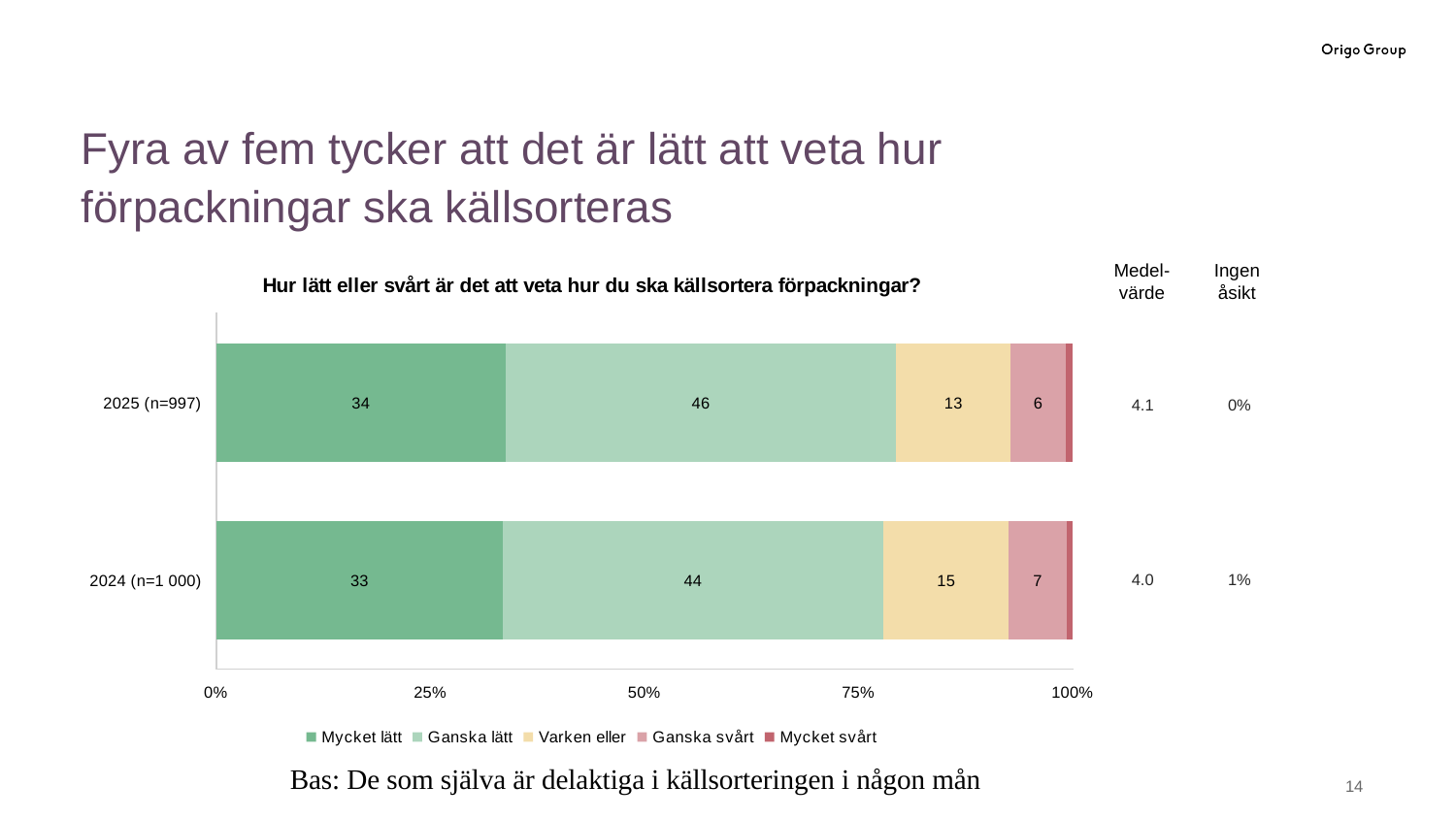

Fyra av fem tycker att det är lätt att veta hur förpackningar ska källsorteras

### Chart: Hur lätt eller svårt är det att veta hur du ska källsortera förpackningar?

| Category | Mycket lätt | Ganska lätt | Varken eller | Ganska svårt | Mycket svårt |
|---|---|---|---|---|---|
| 2024 (n=1 000) | 33.3 | 44.2 | 14.6 | 6.7 | 0.7 |
| 2025 (n=997) | 33.8028169014085 | 45.5734406438632 | 13.3802816901408 | 6.43863179074447 | 0.804828973843059 |
Medel-
värde
Ingen åsikt
| 4.1 |
| --- |
| 4.0 |
| 0% |
| --- |
| 1% |
Bas: De som själva är delaktiga i källsorteringen i någon mån
14